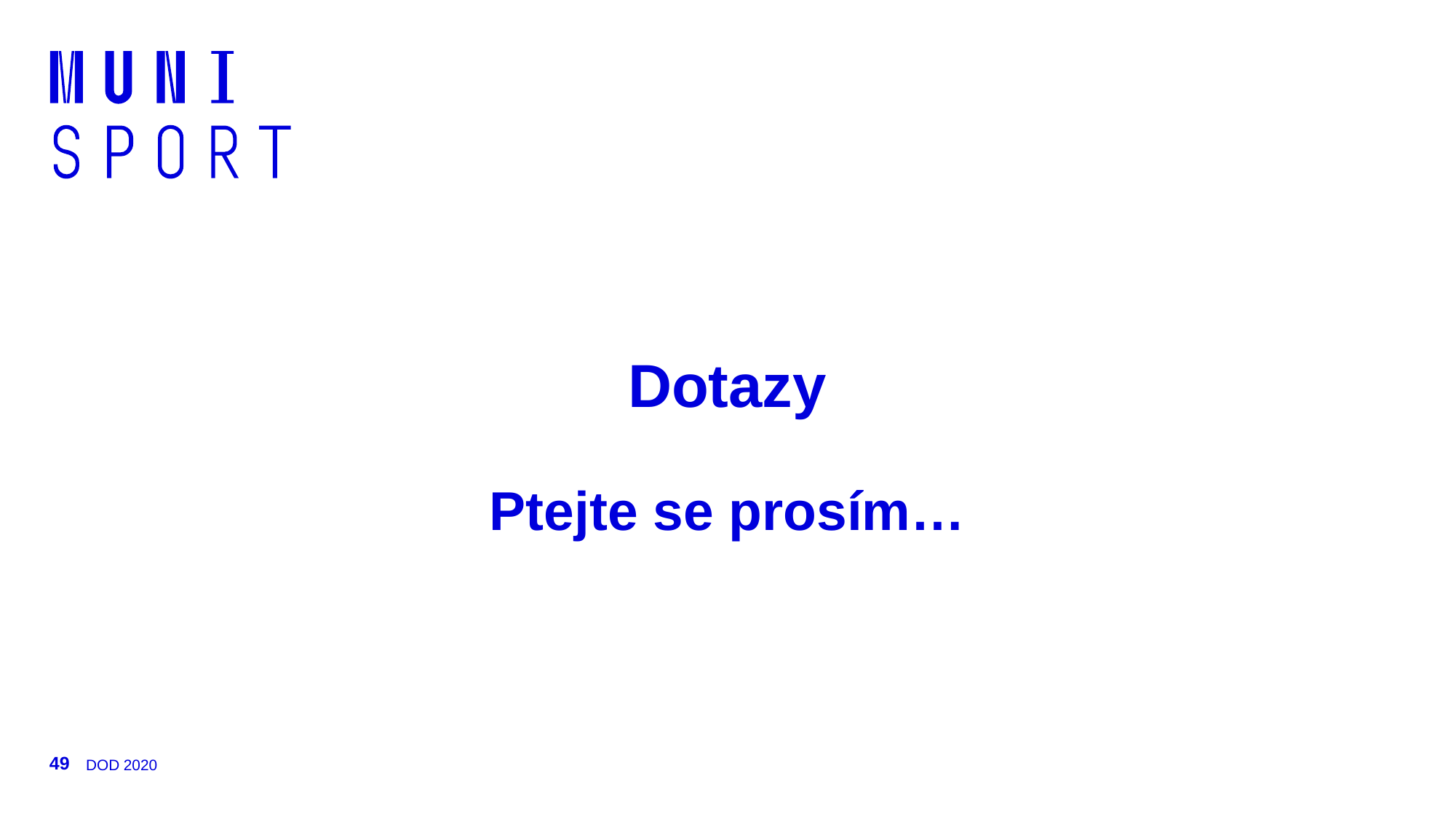

# Dotazy Ptejte se prosím…
49
DOD 2020